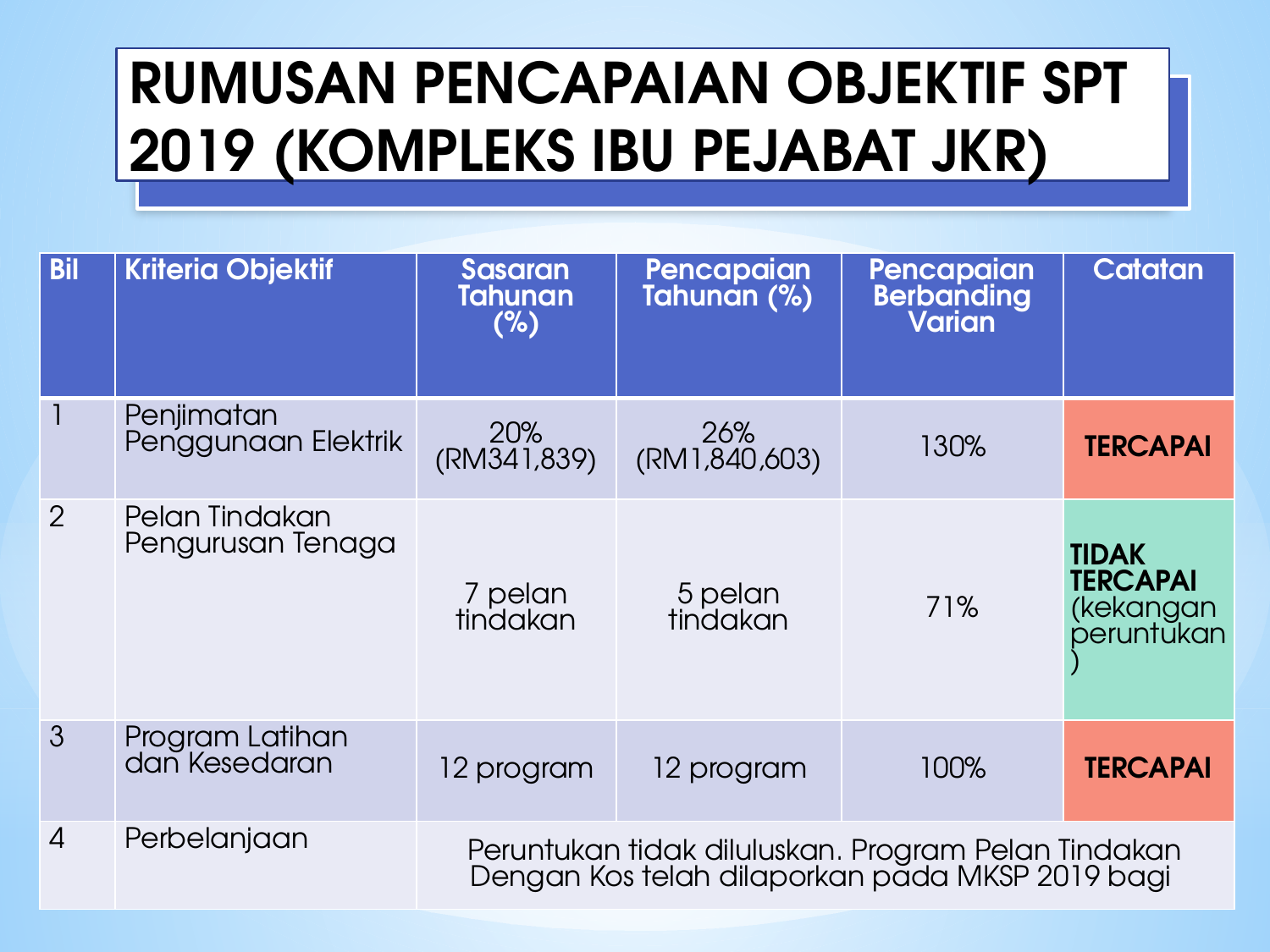

RUMUSAN PENCAPAIAN OBJEKTIF SPT 2019 (KOMPLEKS IBU PEJABAT JKR)

| Bil | Kriteria Objektif | Sasaran Tahunan (%) | Pencapaian Tahunan (%) | Pencapaian Berbanding Varian | Catatan |
| --- | --- | --- | --- | --- | --- |
| 1 | Penjimatan Penggunaan Elektrik | 20% (RM341,839) | 26% (RM1,840,603) | 130% | TERCAPAI |
| 2 | Pelan Tindakan Pengurusan Tenaga | 7 pelan tindakan | 5 pelan tindakan | 71% | TIDAK TERCAPAI (kekangan peruntukan) |
| 3 | Program Latihan dan Kesedaran | 12 program | 12 program | 100% | TERCAPAI |
| 4 | Perbelanjaan | Peruntukan tidak diluluskan. Program Pelan Tindakan Dengan Kos telah dilaporkan pada MKSP 2019 bagi |  |  |  |
9